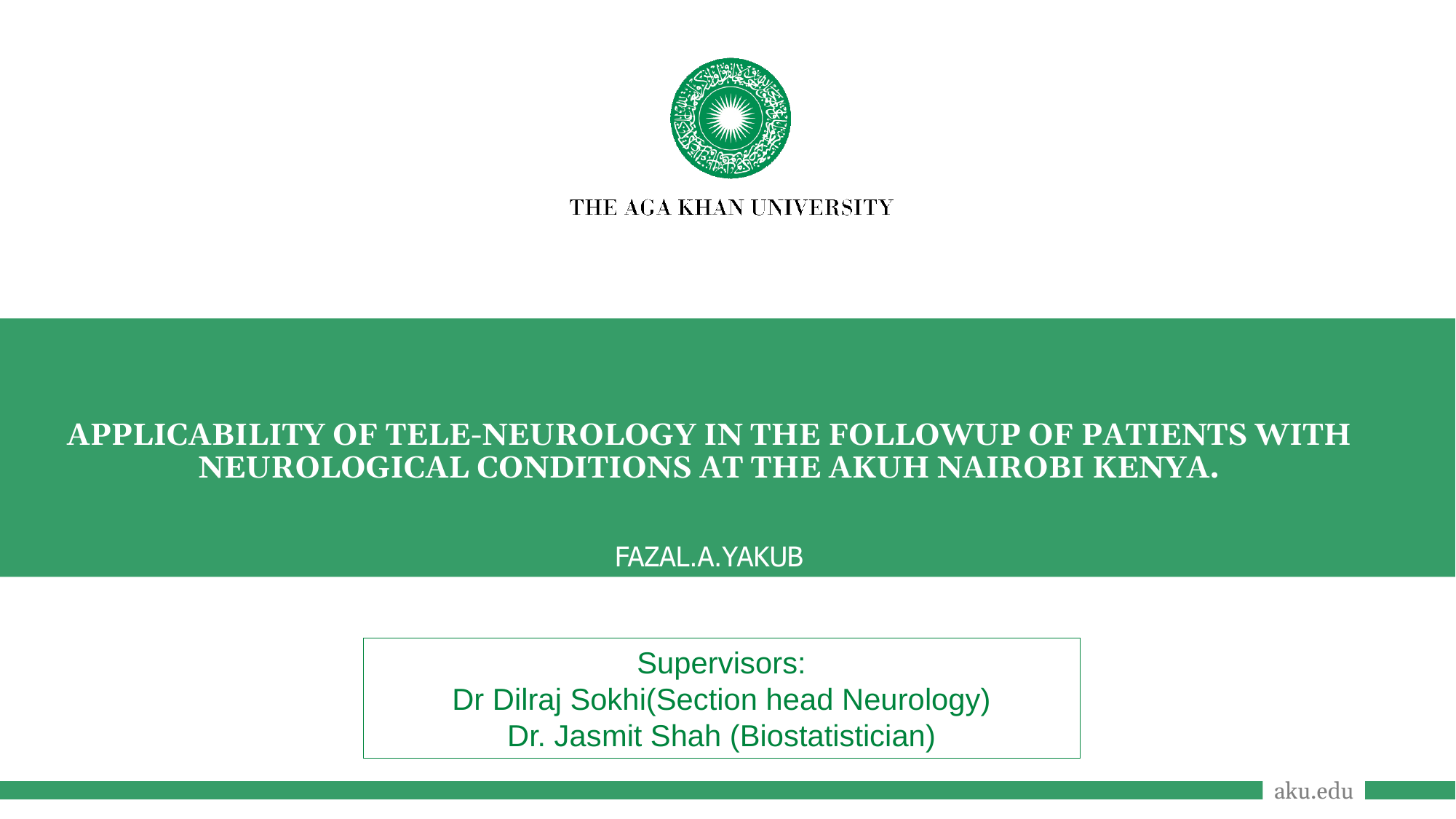

# APPLICABILITY OF TELE-NEUROLOGY IN THE FOLLOWUP OF PATIENTS WITH NEUROLOGICAL CONDITIONS AT THE AKUH NAIROBI KENYA. FAZAL.A.YAKUB
Supervisors:
Dr Dilraj Sokhi(Section head Neurology)
Dr. Jasmit Shah (Biostatistician)